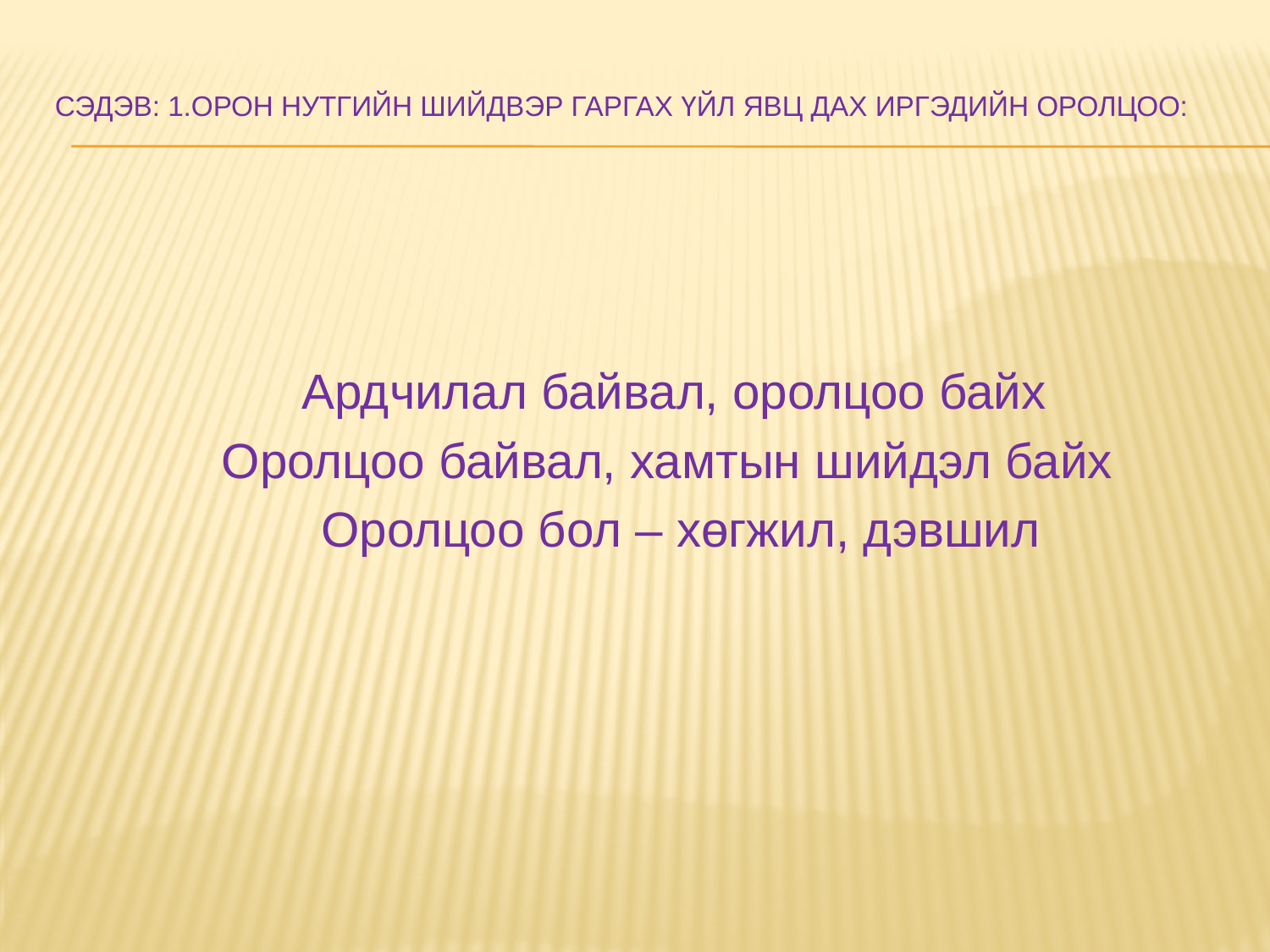

# Сэдэв: 1.Орон нутгийн шийдвэр гаргах үйл явц дах иргэдийн оролцоо:

Ардчилал байвал, оролцоо байх
Оролцоо байвал, хамтын шийдэл байх
Оролцоо бол – хөгжил, дэвшил